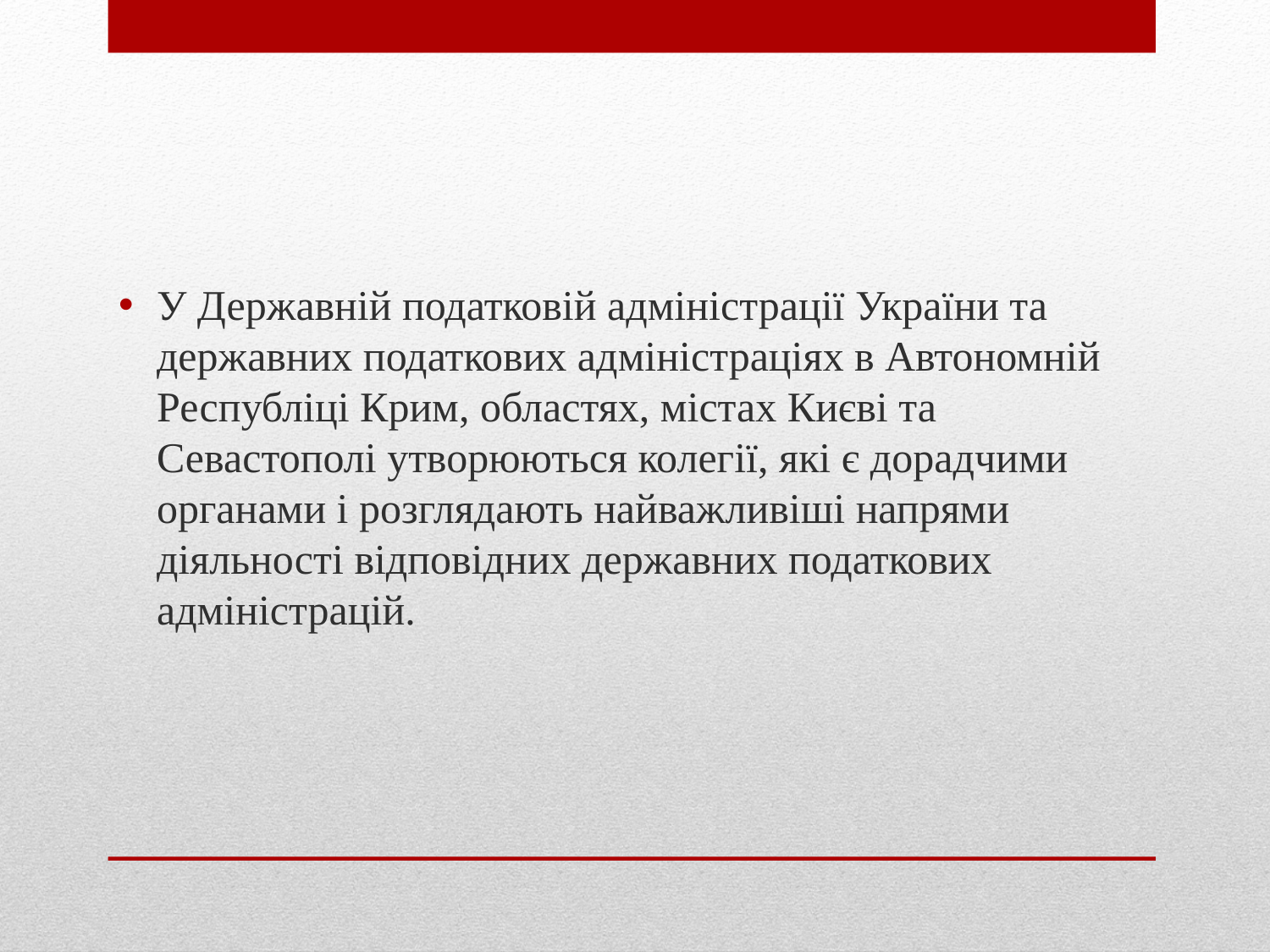

У Державній податковій адміністрації України та державних податкових адміністраціях в Автономній Республіці Крим, областях, містах Києві та Севастополі утворюються колегії, які є дорадчими органами і розглядають найважливіші напрями діяльності відповідних державних податкових адміністрацій.